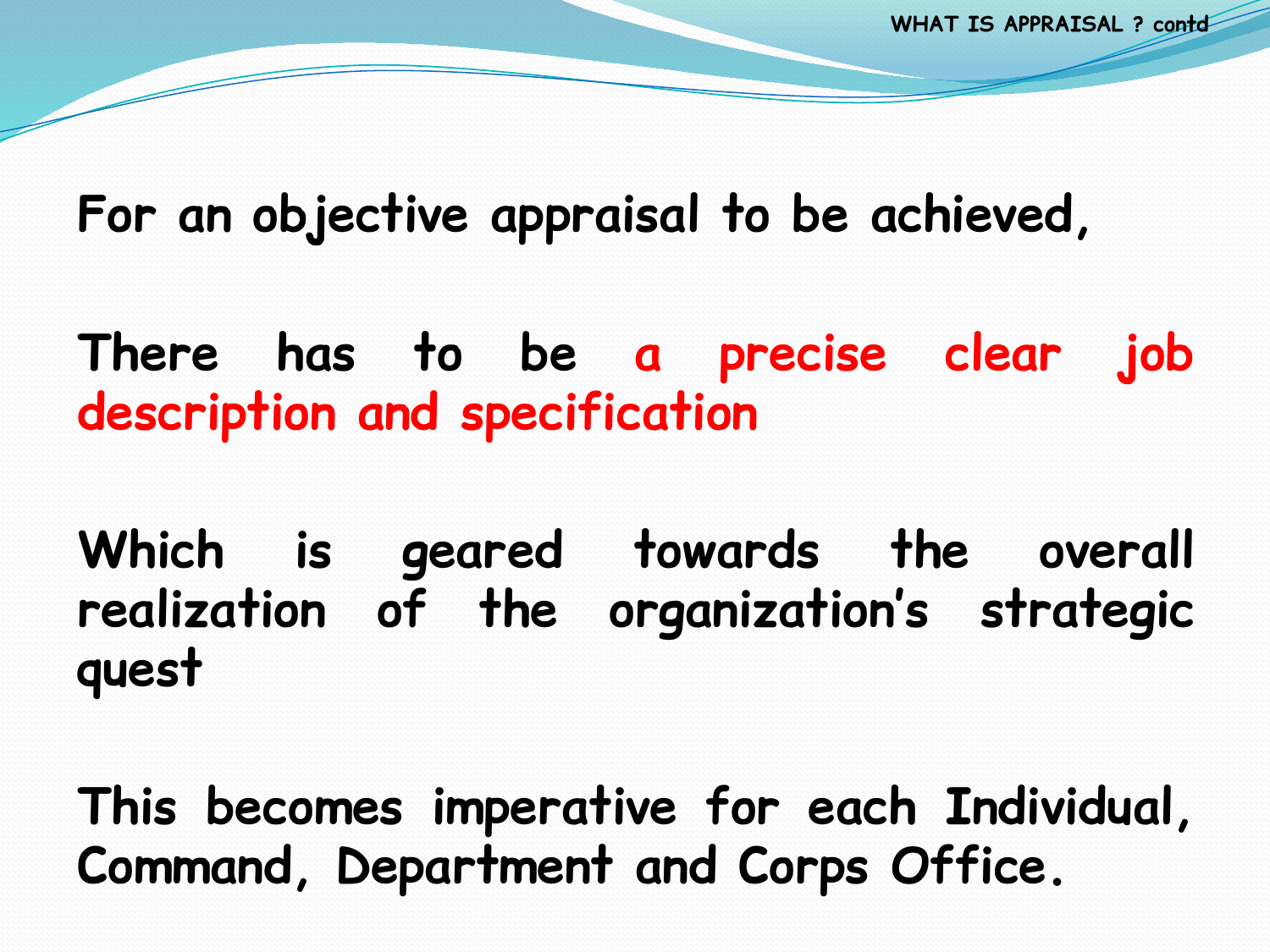

# WHAT IS APPRAISAL ? contd
For an objective appraisal to be achieved,

There has to be a precise clear job description and specification

Which is geared towards the overall realization of the organization’s strategic quest

This becomes imperative for each Individual, Command, Department and Corps Office.